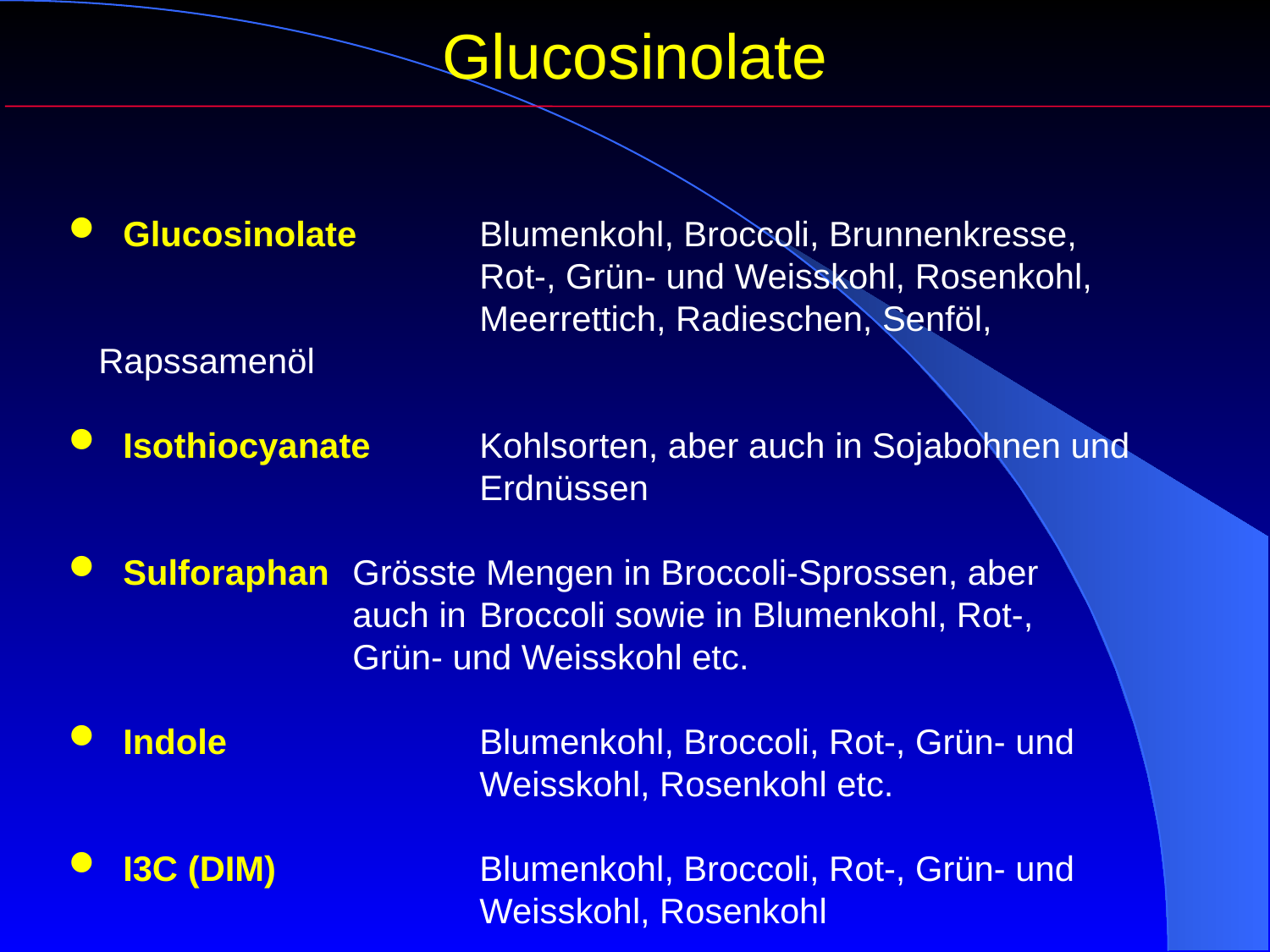

Glucosinolate

  Glucosinolate	Blumenkohl, Broccoli, Brunnenkresse, 				Rot-, Grün- und Weisskohl, Rosenkohl, 				Meerrettich, Radieschen, Senföl, Rapssamenöl
  Isothiocyanate 	Kohlsorten, aber auch in Sojabohnen und 			Erdnüssen
  Sulforaphan 	Grösste Mengen in Broccoli-Sprossen, aber 			auch in 	Broccoli sowie in Blumenkohl, Rot-, 			Grün- und Weisskohl etc.
  Indole 		Blumenkohl, Broccoli, Rot-, Grün- und 				Weisskohl, Rosenkohl etc.
  I3C (DIM)		Blumenkohl, Broccoli, Rot-, Grün- und 				Weisskohl, Rosenkohl